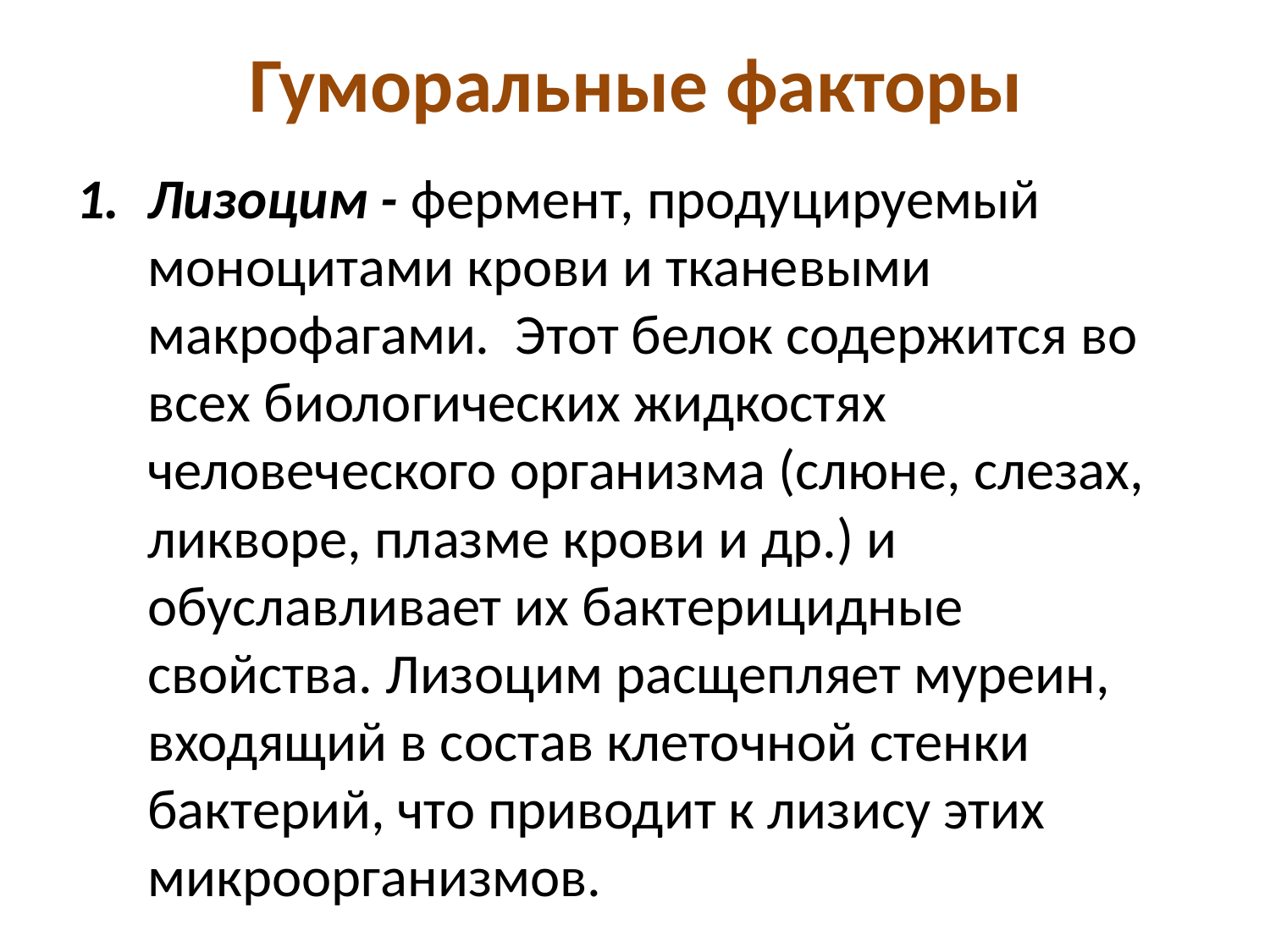

# Гуморальные факторы
Лизоцим - фермент, продуцируемый моноцитами крови и тканевыми макрофагами.  Этот белок содержится во всех биологических жидкостях человеческого организма (слюне, слезах, ликворе, плазме крови и др.) и обуславливает их бактерицидные свойства. Лизоцим расщепляет муреин, входящий в состав клеточной стенки бактерий, что приводит к лизису этих микроорганизмов.